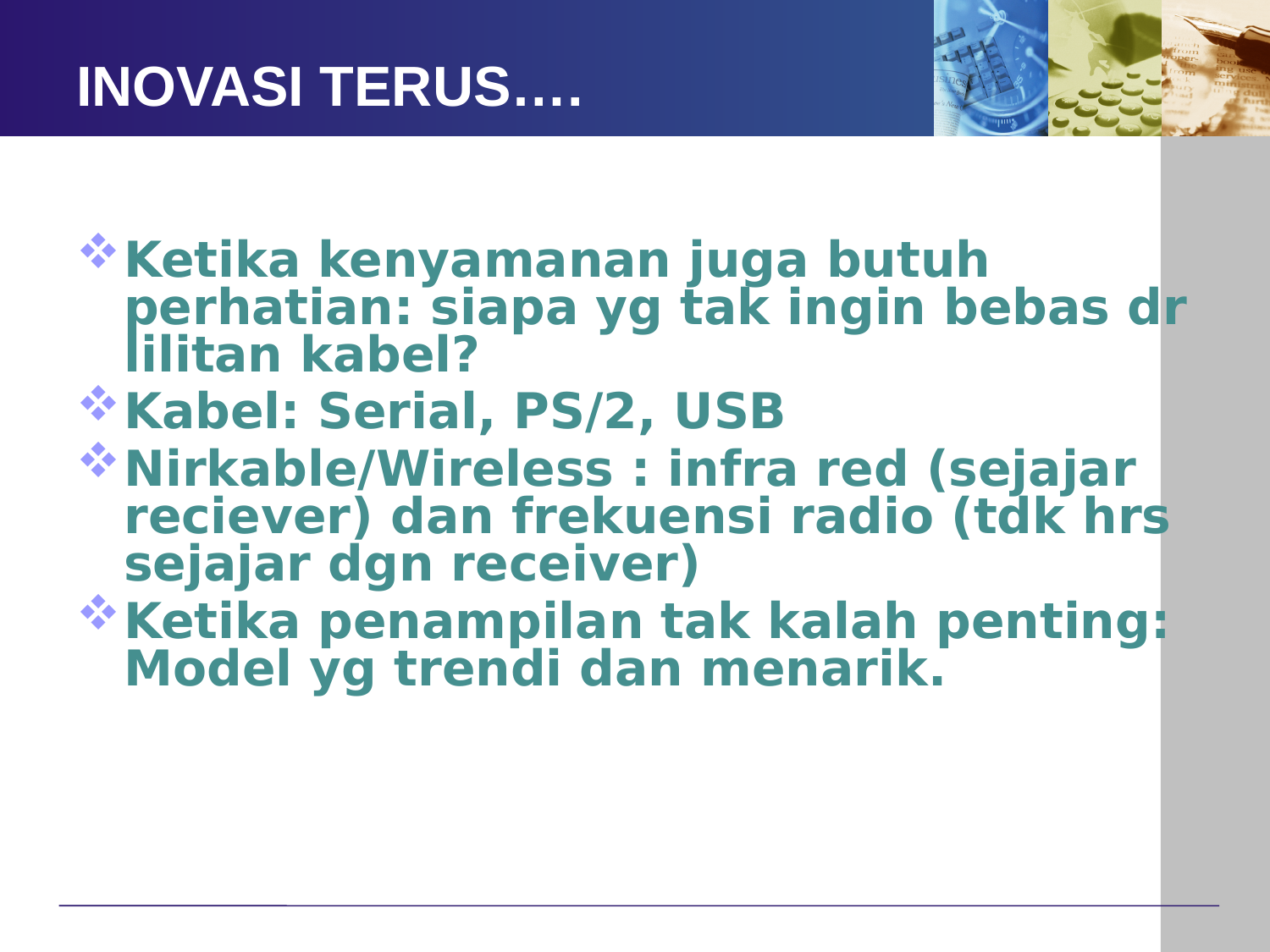

# INOVASI TERUS….
Ketika kenyamanan juga butuh perhatian: siapa yg tak ingin bebas dr lilitan kabel?
Kabel: Serial, PS/2, USB
Nirkable/Wireless : infra red (sejajar reciever) dan frekuensi radio (tdk hrs sejajar dgn receiver)
Ketika penampilan tak kalah penting: Model yg trendi dan menarik.